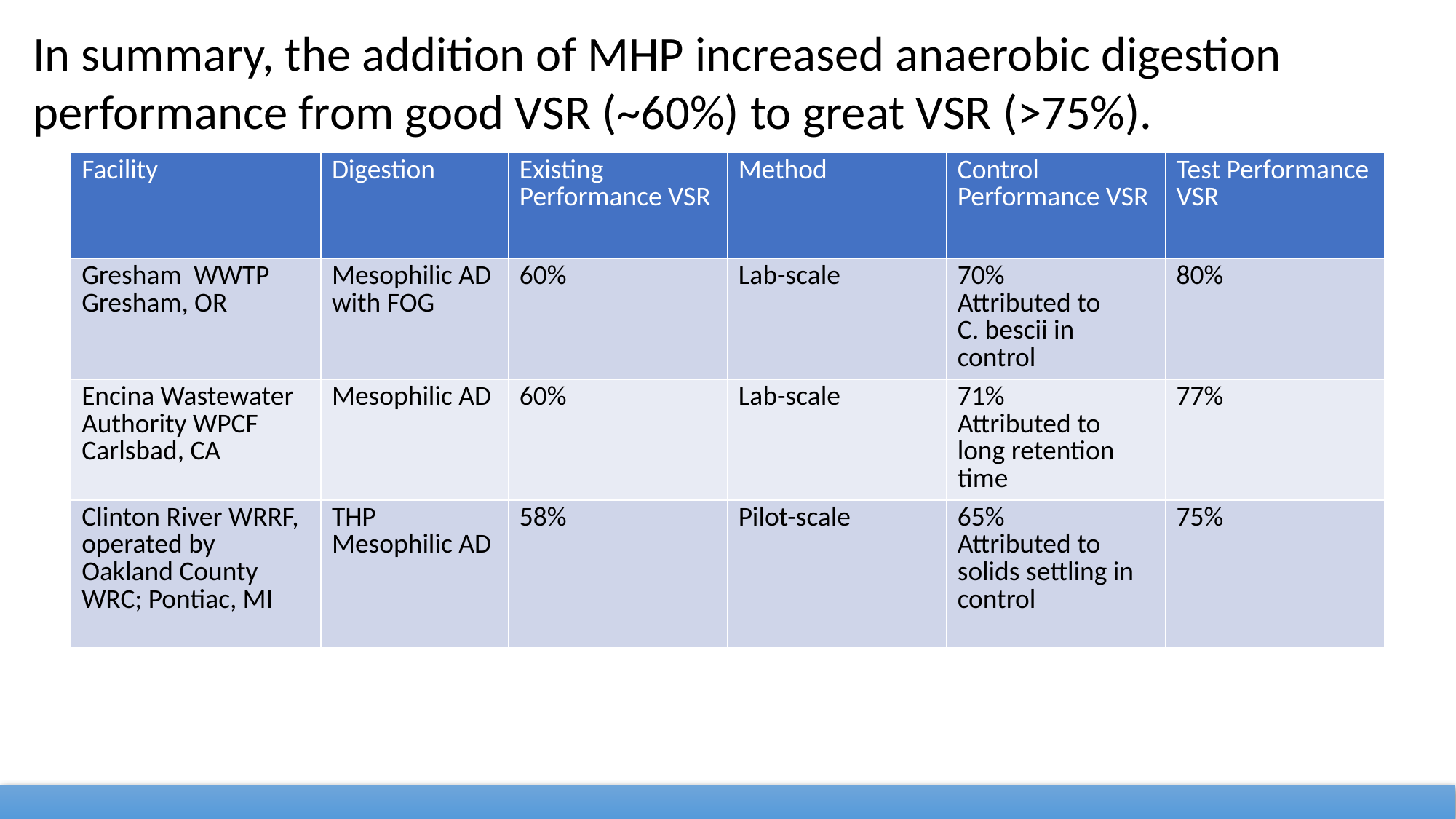

In summary, the addition of MHP increased anaerobic digestion performance from good VSR (~60%) to great VSR (>75%).
| Facility | Digestion | Existing Performance VSR | Method | Control Performance VSR | Test Performance VSR |
| --- | --- | --- | --- | --- | --- |
| Gresham WWTP Gresham, OR | Mesophilic AD with FOG | 60% | Lab-scale | 70% Attributed to C. bescii in control | 80% |
| Encina Wastewater Authority WPCF Carlsbad, CA | Mesophilic AD | 60% | Lab-scale | 71% Attributed to long retention time | 77% |
| Clinton River WRRF, operated by Oakland County WRC; Pontiac, MI | THP Mesophilic AD | 58% | Pilot-scale | 65% Attributed to solids settling in control | 75% |